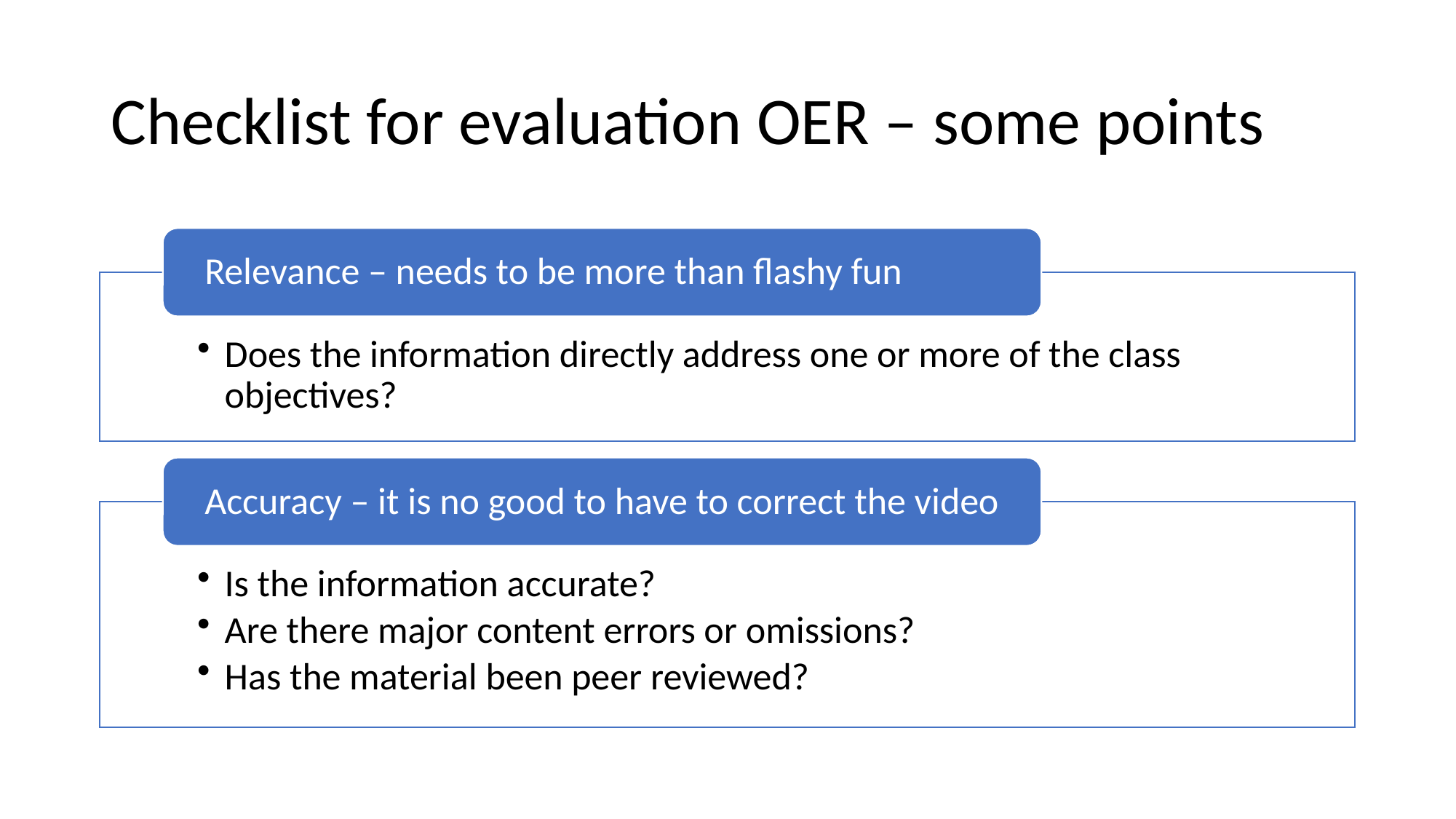

# Checklist for evaluation OER – some points
Does the information directly address one or more of the class objectives?
Relevance – needs to be more than flashy fun
Is the information accurate?
Are there major content errors or omissions?
Has the material been peer reviewed?
Accuracy – it is no good to have to correct the video